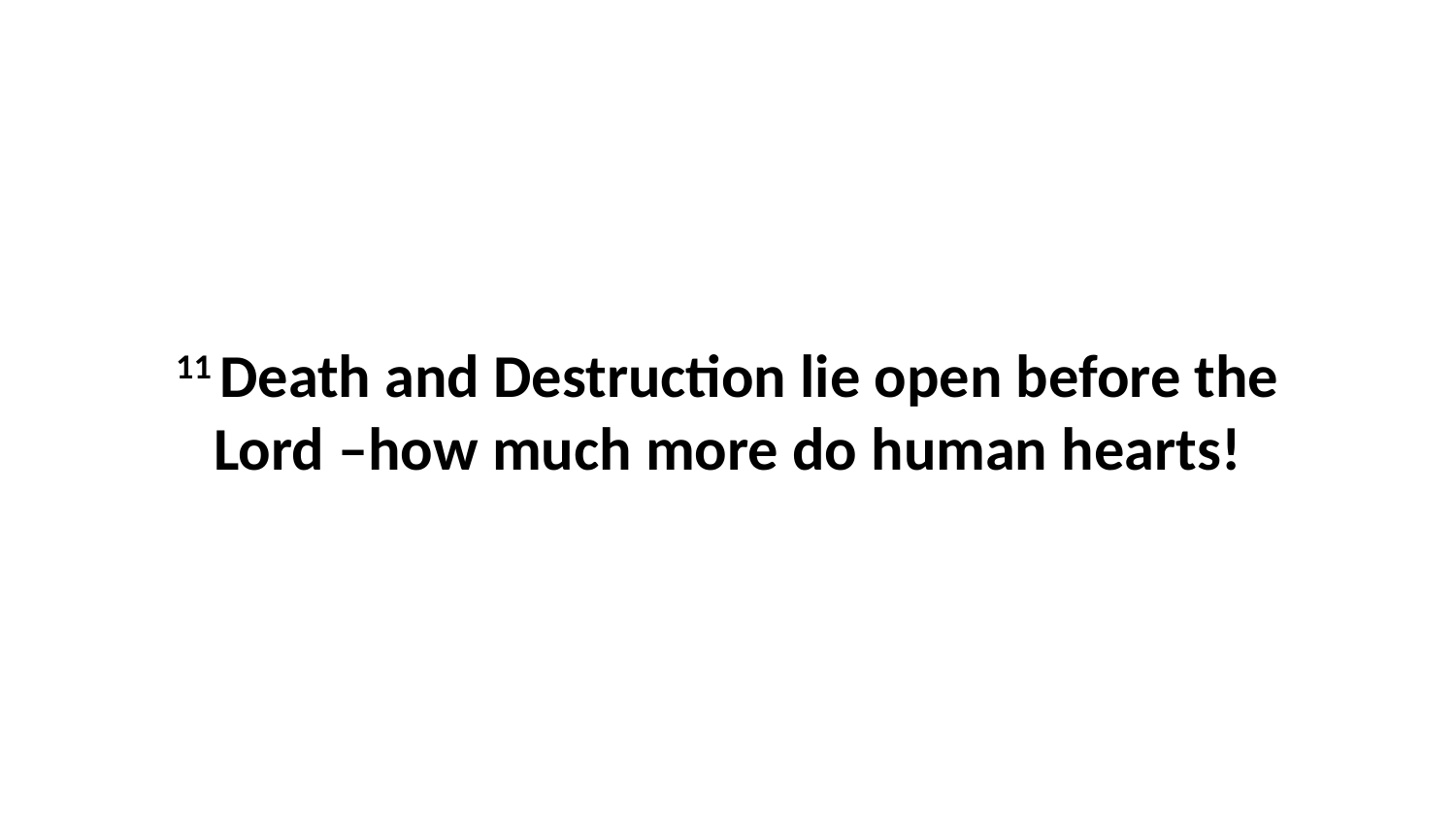

11 Death and Destruction lie open before the Lord –how much more do human hearts!